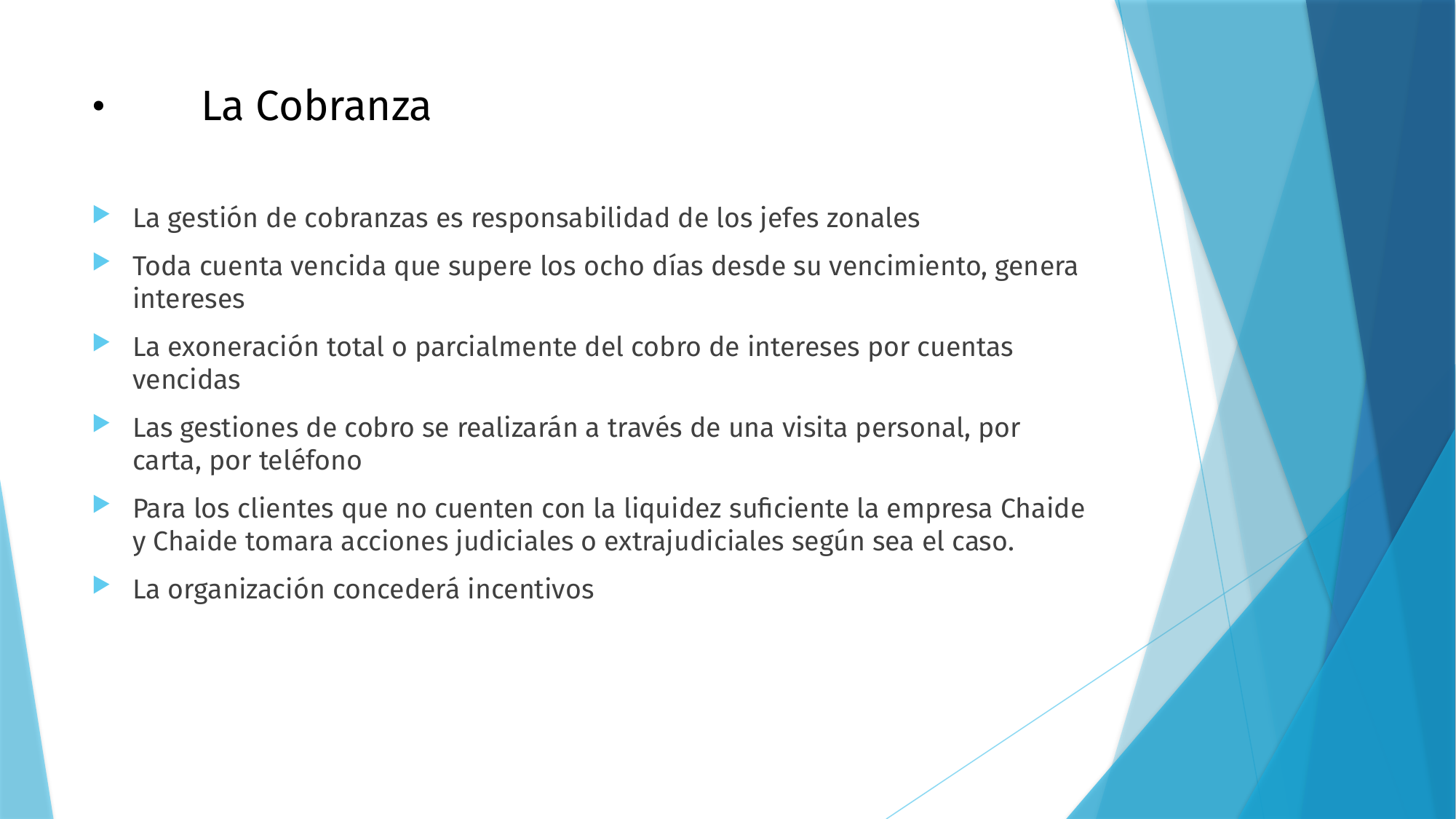

# •	La Cobranza
La gestión de cobranzas es responsabilidad de los jefes zonales
Toda cuenta vencida que supere los ocho días desde su vencimiento, genera intereses
La exoneración total o parcialmente del cobro de intereses por cuentas vencidas
Las gestiones de cobro se realizarán a través de una visita personal, por carta, por teléfono
Para los clientes que no cuenten con la liquidez suficiente la empresa Chaide y Chaide tomara acciones judiciales o extrajudiciales según sea el caso.
La organización concederá incentivos